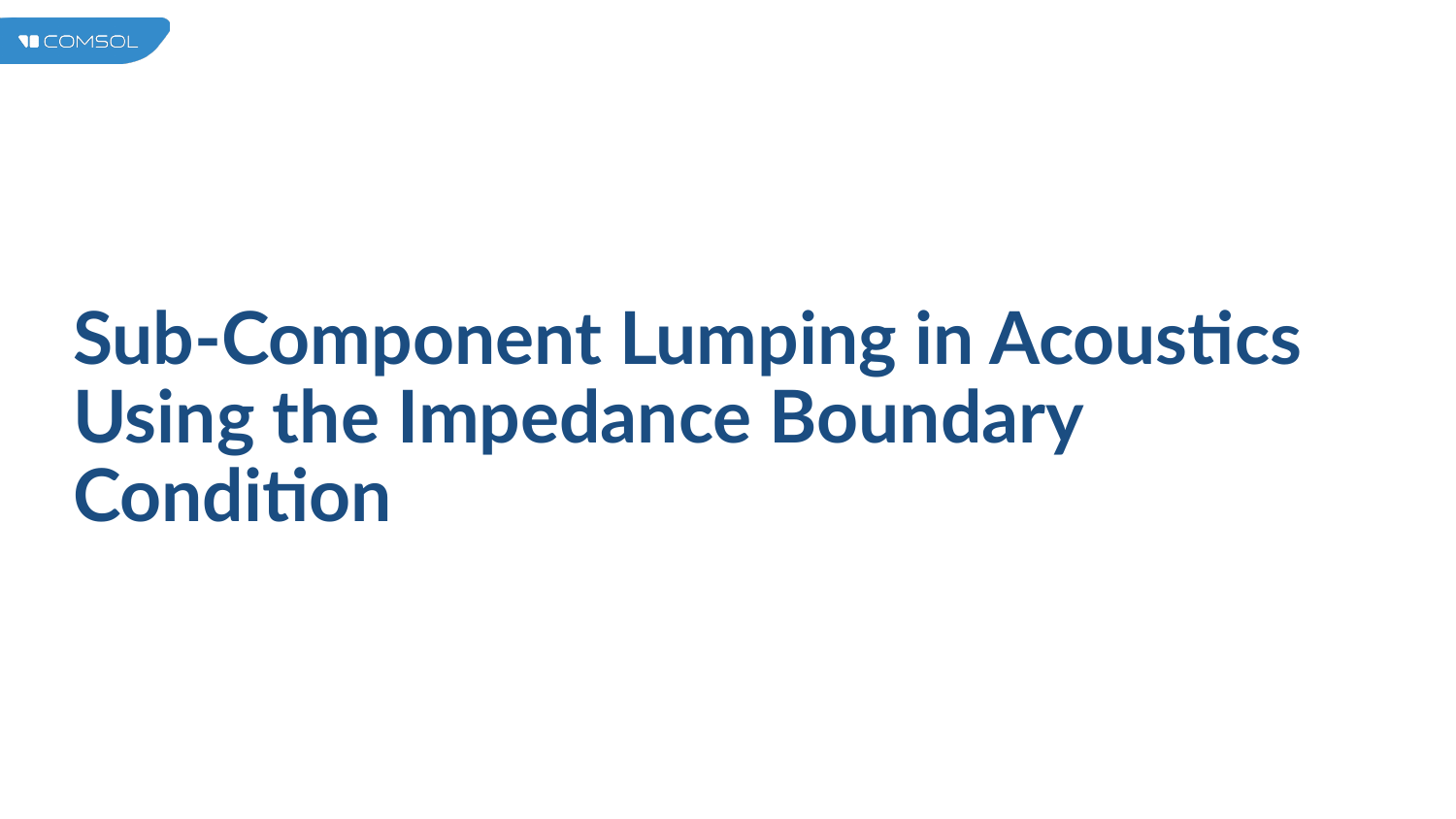

# Sub-Component Lumping in Acoustics Using the Impedance Boundary Condition